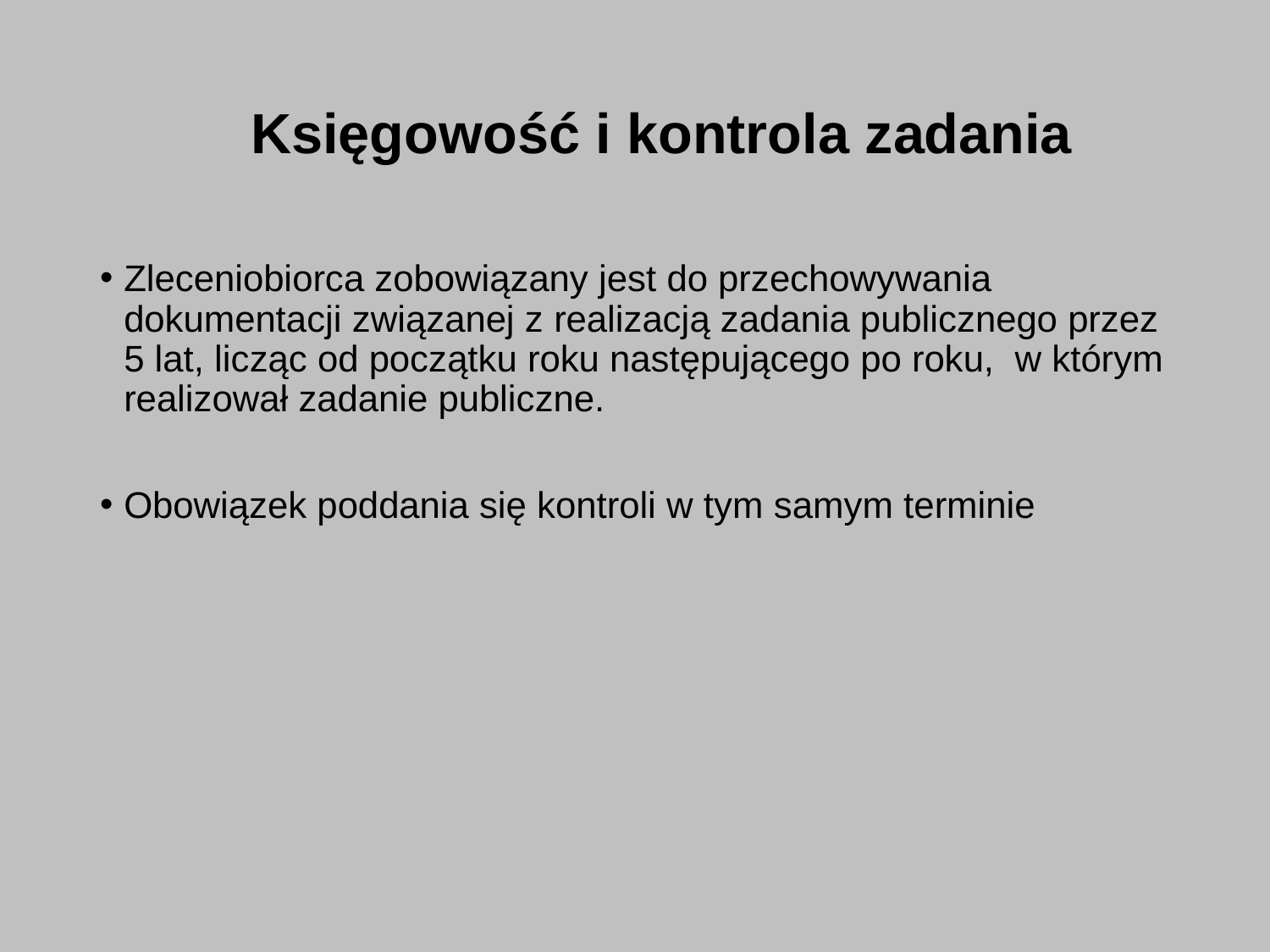

# Księgowość i kontrola zadania
Zleceniobiorca zobowiązany jest do przechowywania dokumentacji związanej z realizacją zadania publicznego przez 5 lat, licząc od początku roku następującego po roku,  w którym realizował zadanie publiczne.

Obowiązek poddania się kontroli w tym samym terminie